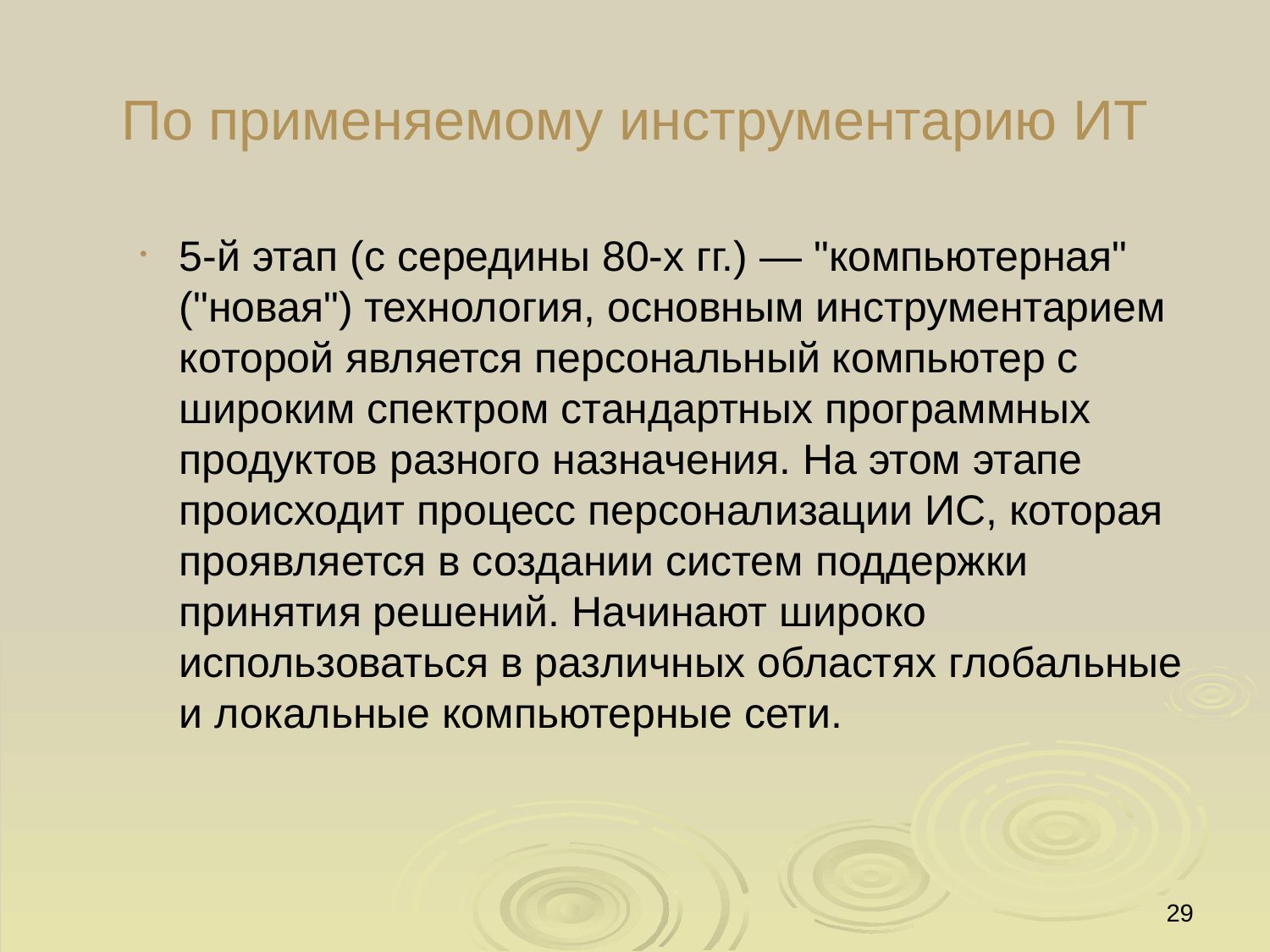

# По применяемому инструментарию ИТ
5-й этап (с середины 80-х гг.) — "компьютерная" ("новая") технология, основным инструментарием которой является персональный компьютер с широким спектром стандартных программных продуктов разного назначения. На этом этапе происходит процесс персонализации ИС, которая проявляется в создании систем поддержки принятия решений. Начинают широко использоваться в различных областях глобальные и локальные компьютерные сети.

29